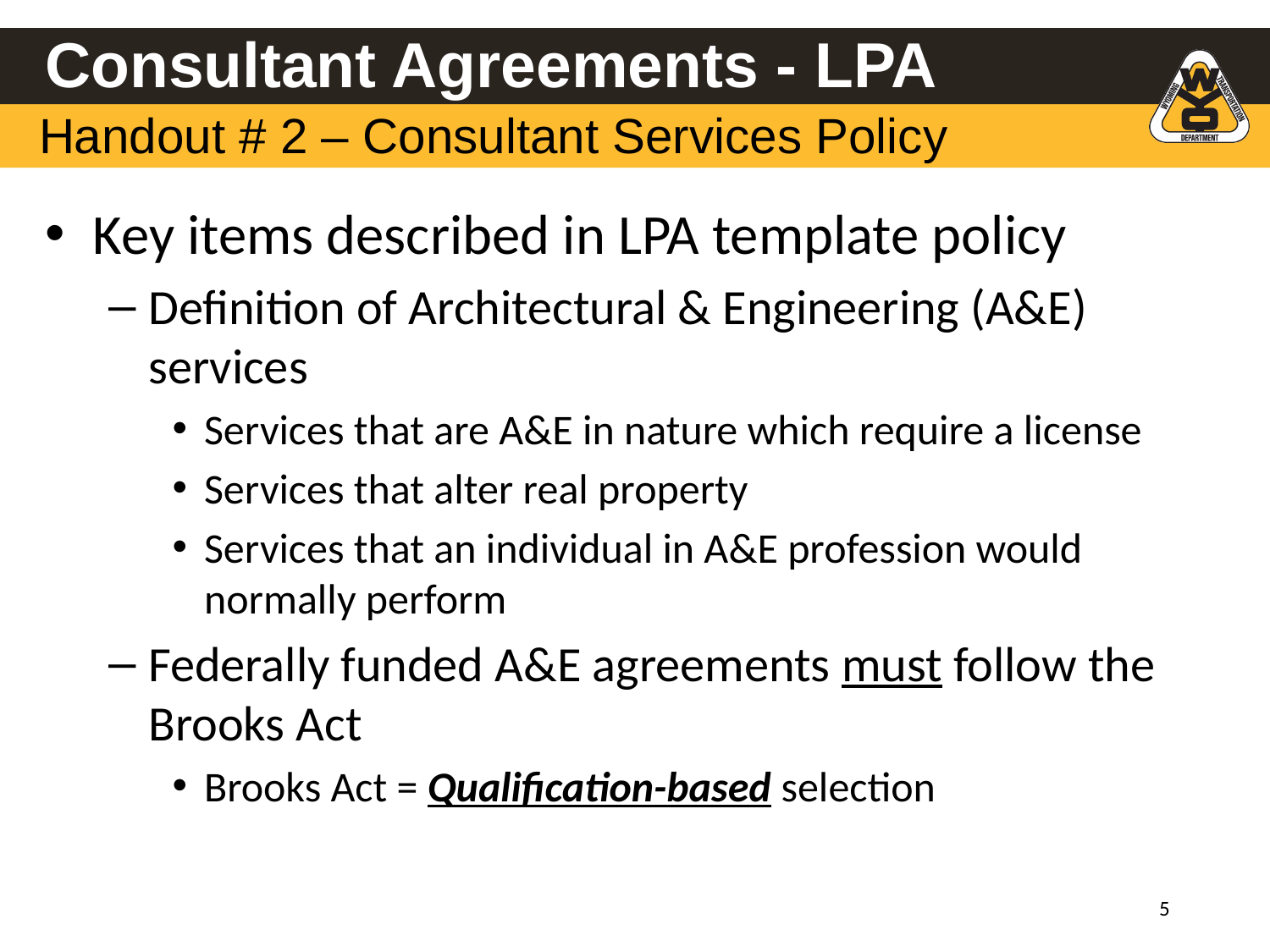

# Consultant Agreements - LPA
Handout # 2 – Consultant Services Policy

Key items described in LPA template policy
Definition of Architectural & Engineering (A&E) services
Services that are A&E in nature which require a license
Services that alter real property
Services that an individual in A&E profession would normally perform
Federally funded A&E agreements must follow the Brooks Act
Brooks Act = Qualification-based selection

5